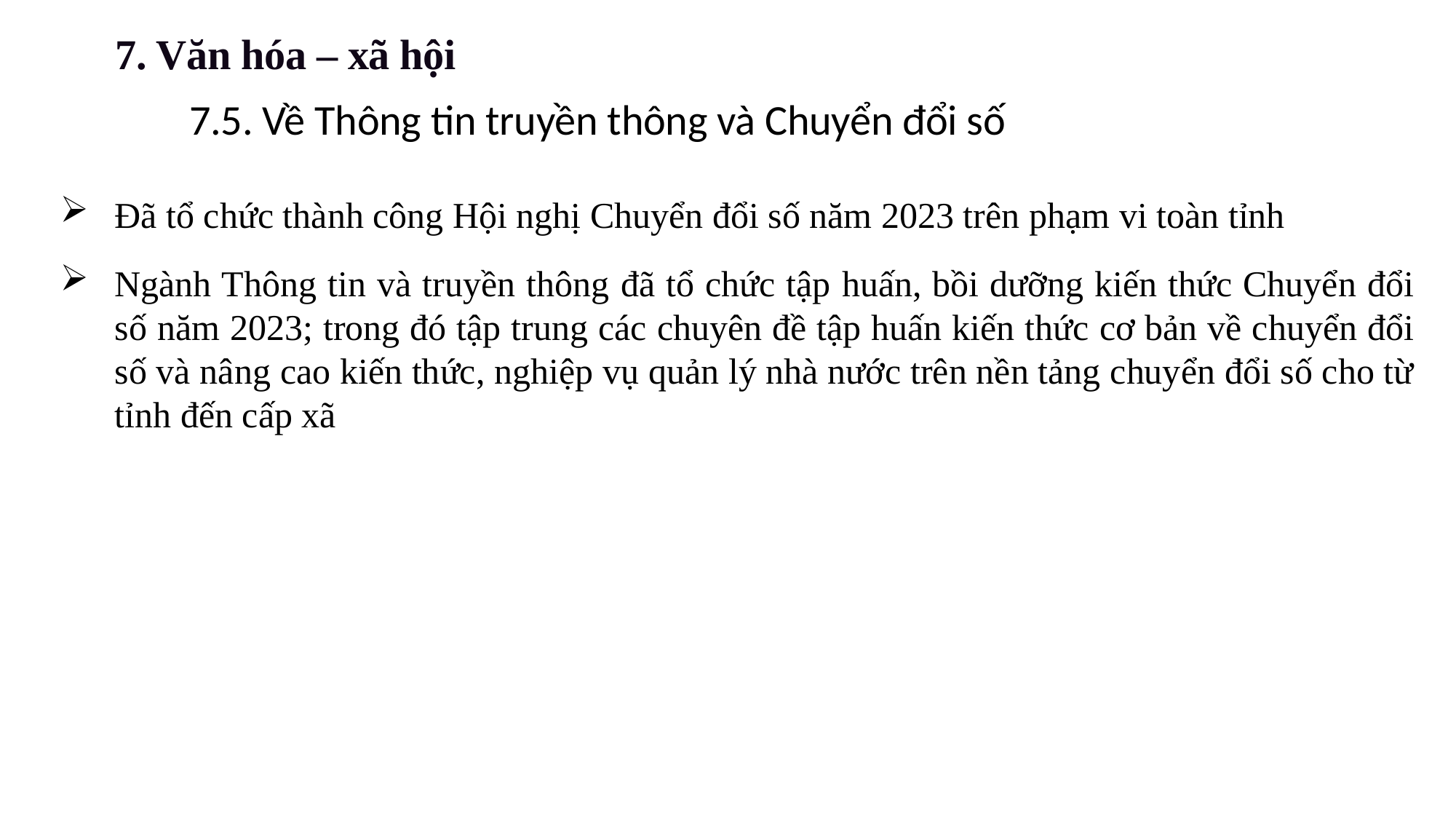

7. Văn hóa – xã hội
7.5. Về Thông tin truyền thông và Chuyển đổi số
Đã tổ chức thành công Hội nghị Chuyển đổi số năm 2023 trên phạm vi toàn tỉnh
Ngành Thông tin và truyền thông đã tổ chức tập huấn, bồi dưỡng kiến thức Chuyển đổi số năm 2023; trong đó tập trung các chuyên đề tập huấn kiến thức cơ bản về chuyển đổi số và nâng cao kiến thức, nghiệp vụ quản lý nhà nước trên nền tảng chuyển đổi số cho từ tỉnh đến cấp xã